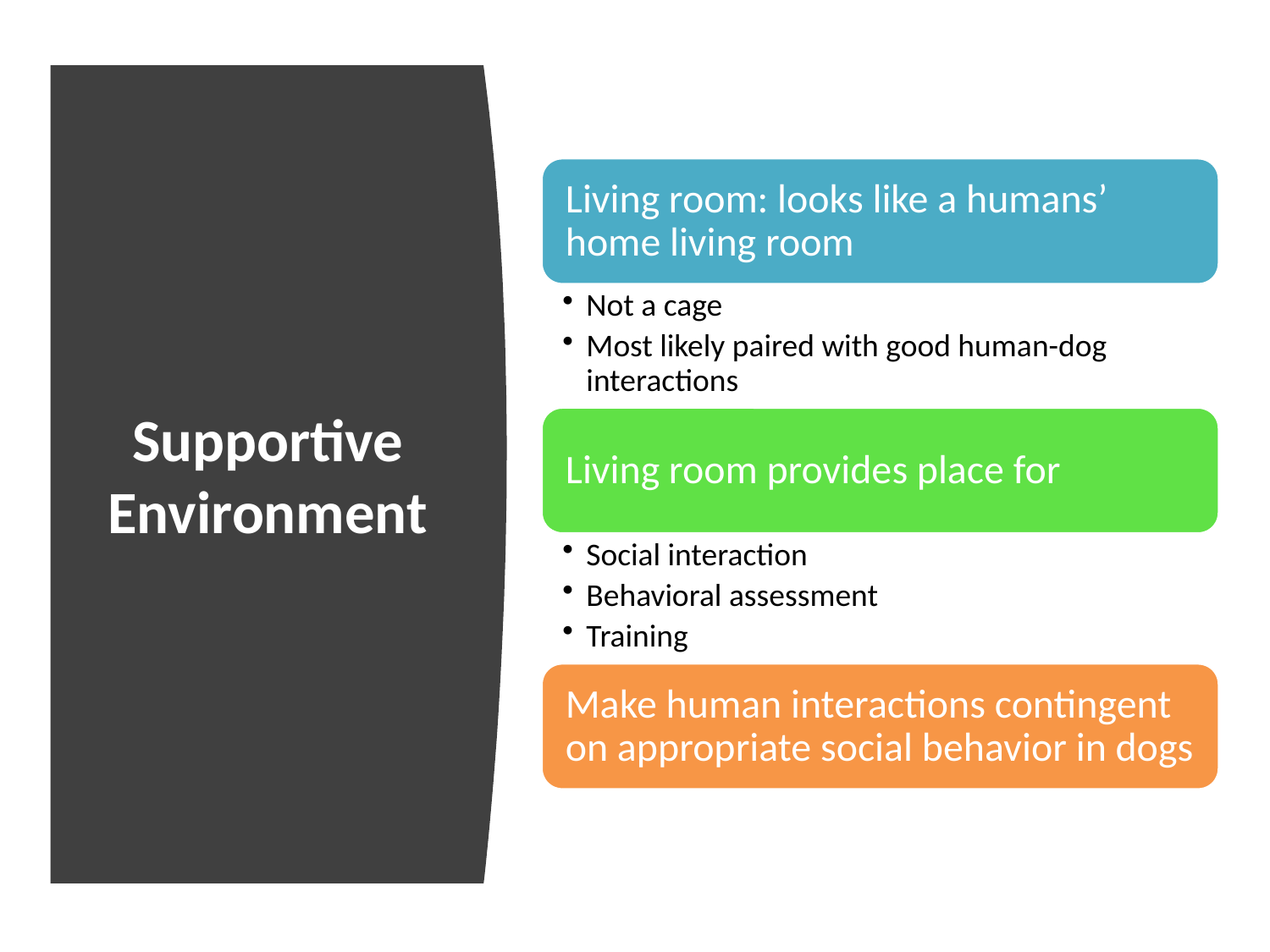

Living room: looks like a humans’ home living room
Not a cage
Most likely paired with good human-dog interactions
Living room provides place for
Social interaction
Behavioral assessment
Training
Make human interactions contingent on appropriate social behavior in dogs

# Supportive Environment